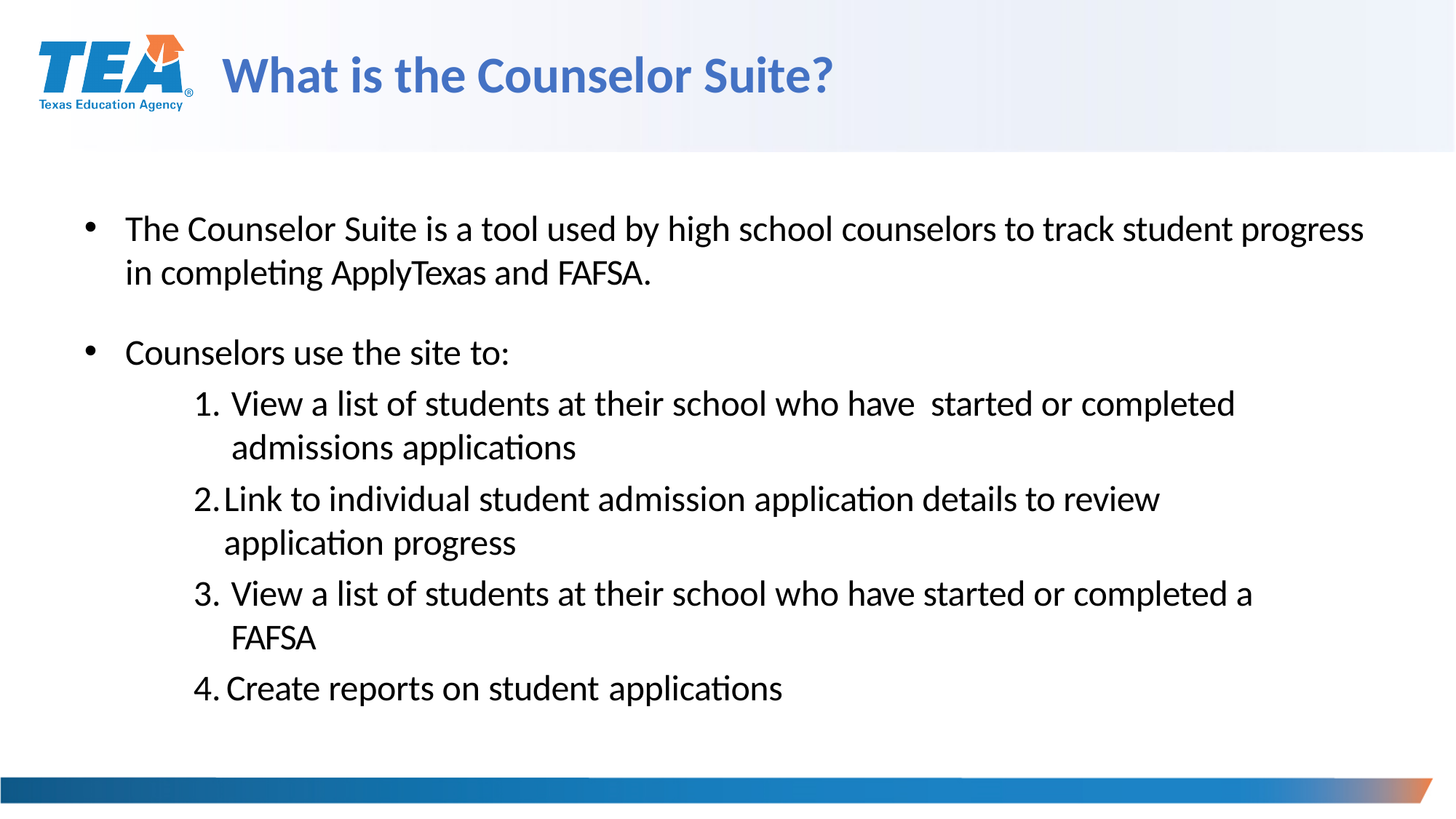

# What is the Counselor Suite?
The Counselor Suite is a tool used by high school counselors to track student progress in completing ApplyTexas and FAFSA.

Counselors use the site to:
View a list of students at their school who have  started or completed admissions applications
Link to individual student admission application details to review application progress
View a list of students at their school who have started or completed a FAFSA
Create reports on student applications